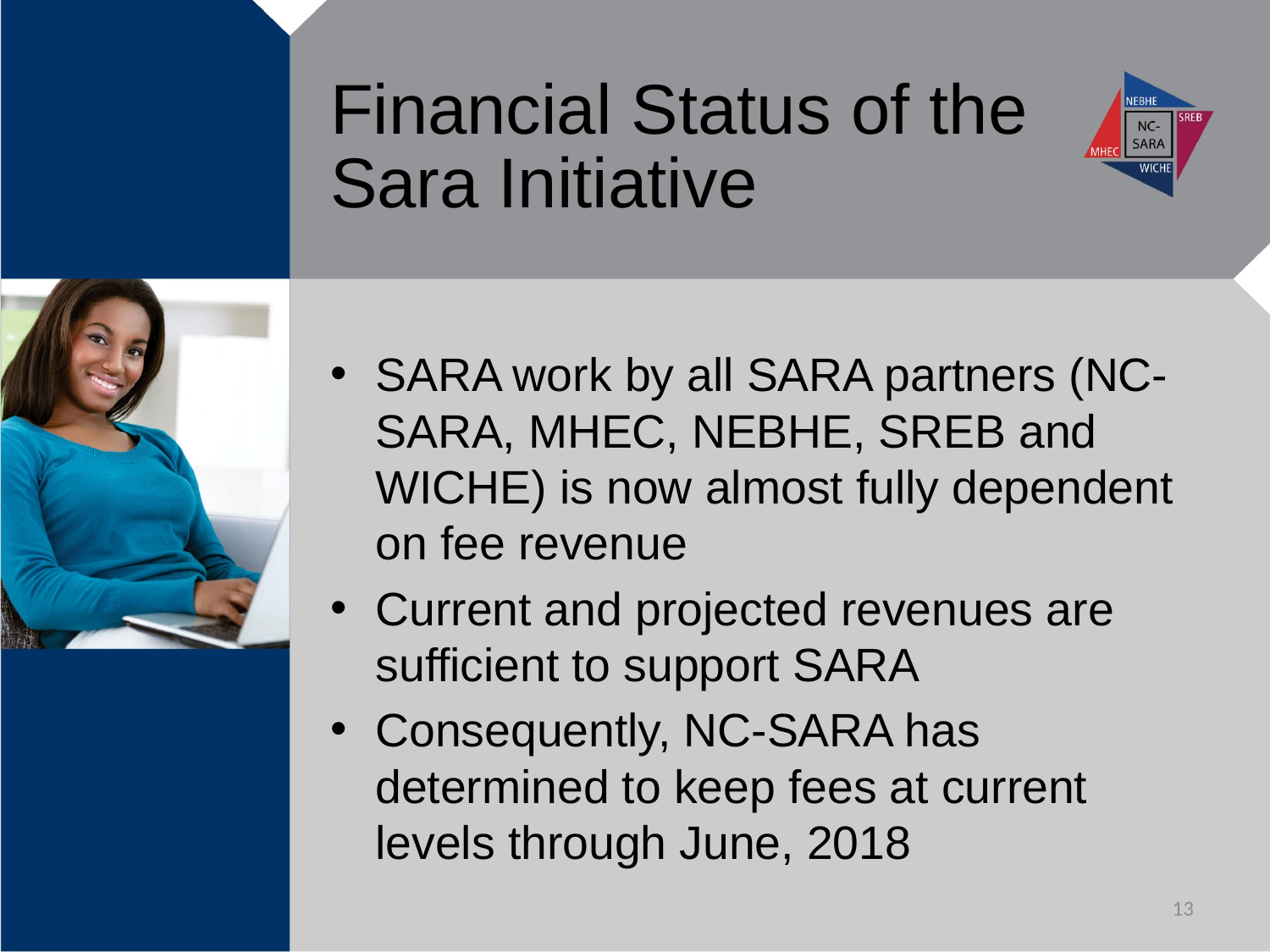

# Financial Status of the Sara Initiative
SARA work by all SARA partners (NC-SARA, MHEC, NEBHE, SREB and WICHE) is now almost fully dependent on fee revenue
Current and projected revenues are sufficient to support SARA
Consequently, NC-SARA has determined to keep fees at current levels through June, 2018
13